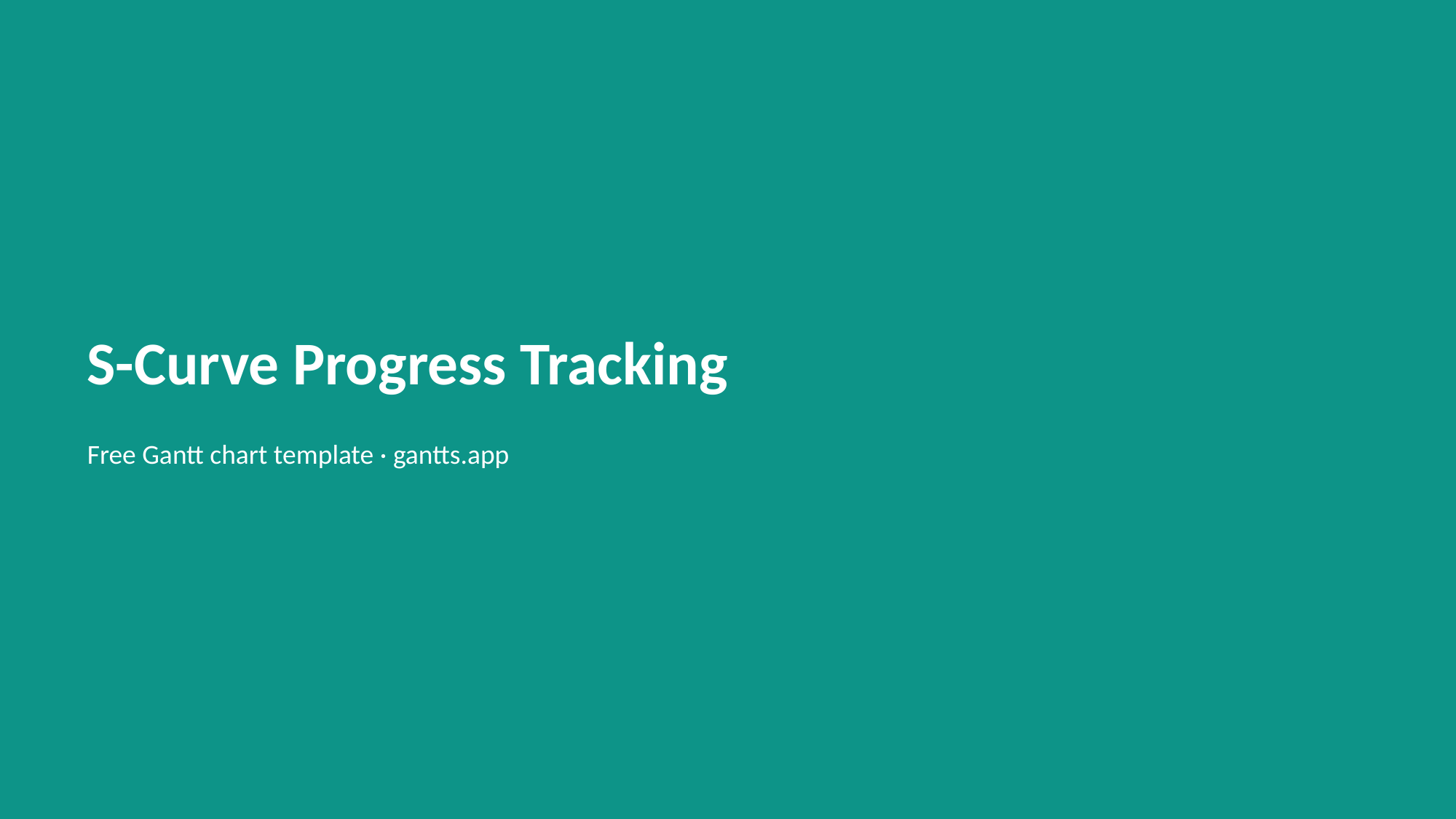

S-Curve Progress Tracking
Free Gantt chart template · gantts.app